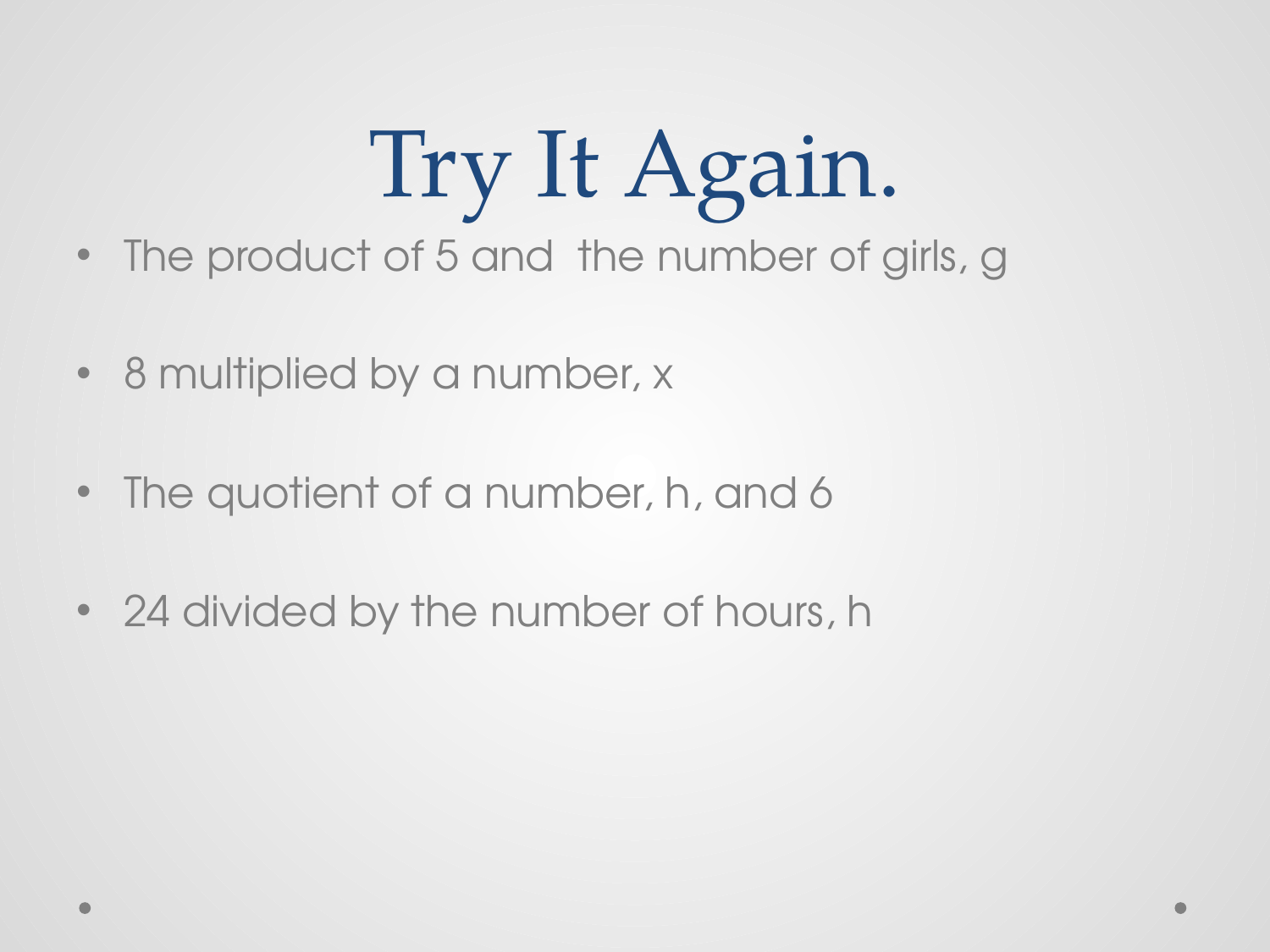

# Try It Again.
The product of 5 and  the number of girls, g

8 multiplied by a number, x

The quotient of a number, h, and 6

24 divided by the number of hours, h